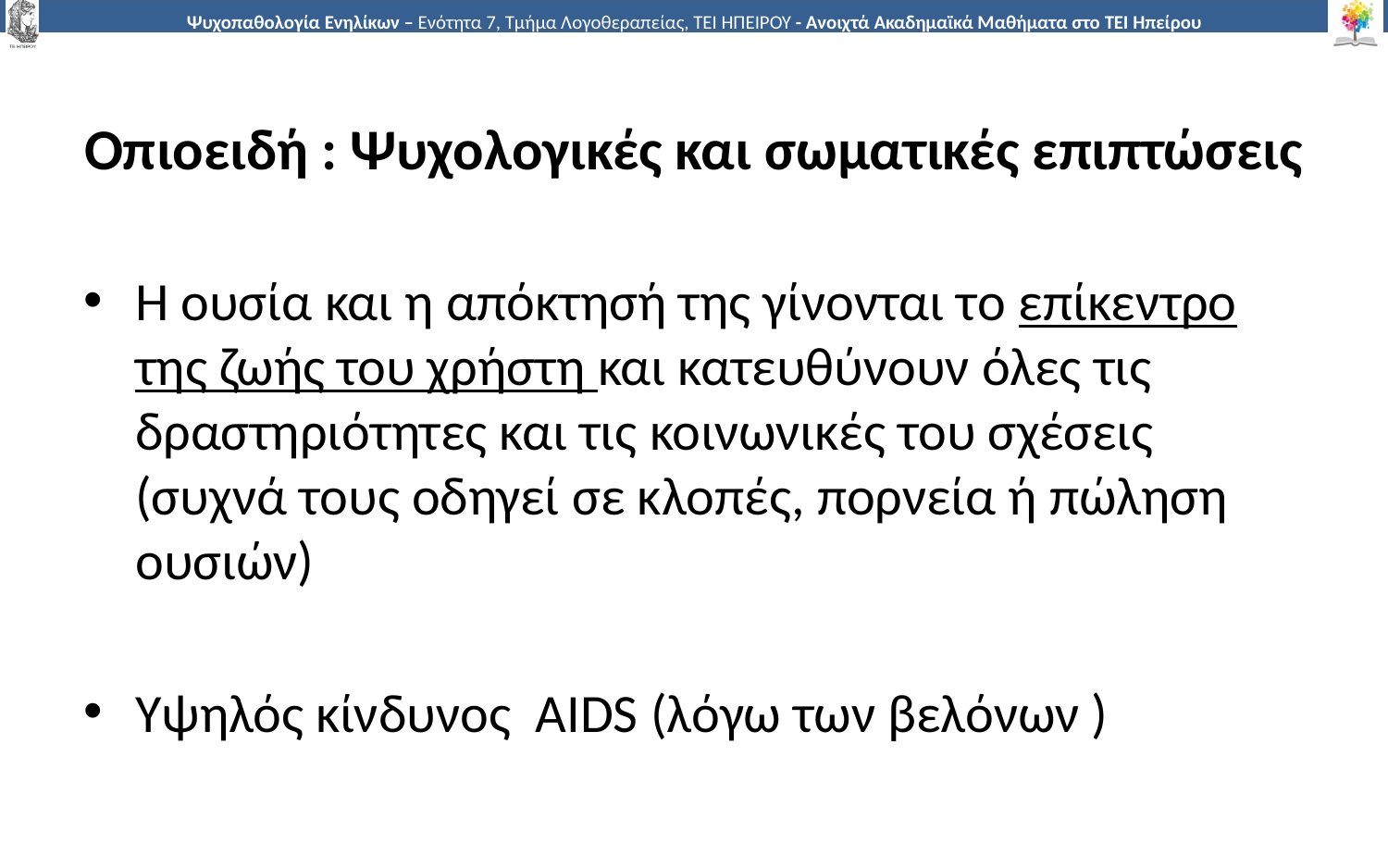

# Οπιοειδή : Ψυχολογικές και σωματικές επιπτώσεις
Η ουσία και η απόκτησή της γίνονται το επίκεντρο της ζωής του χρήστη και κατευθύνουν όλες τις δραστηριότητες και τις κοινωνικές του σχέσεις (συχνά τους οδηγεί σε κλοπές, πορνεία ή πώληση ουσιών)
Υψηλός κίνδυνος  AIDS (λόγω των βελόνων )